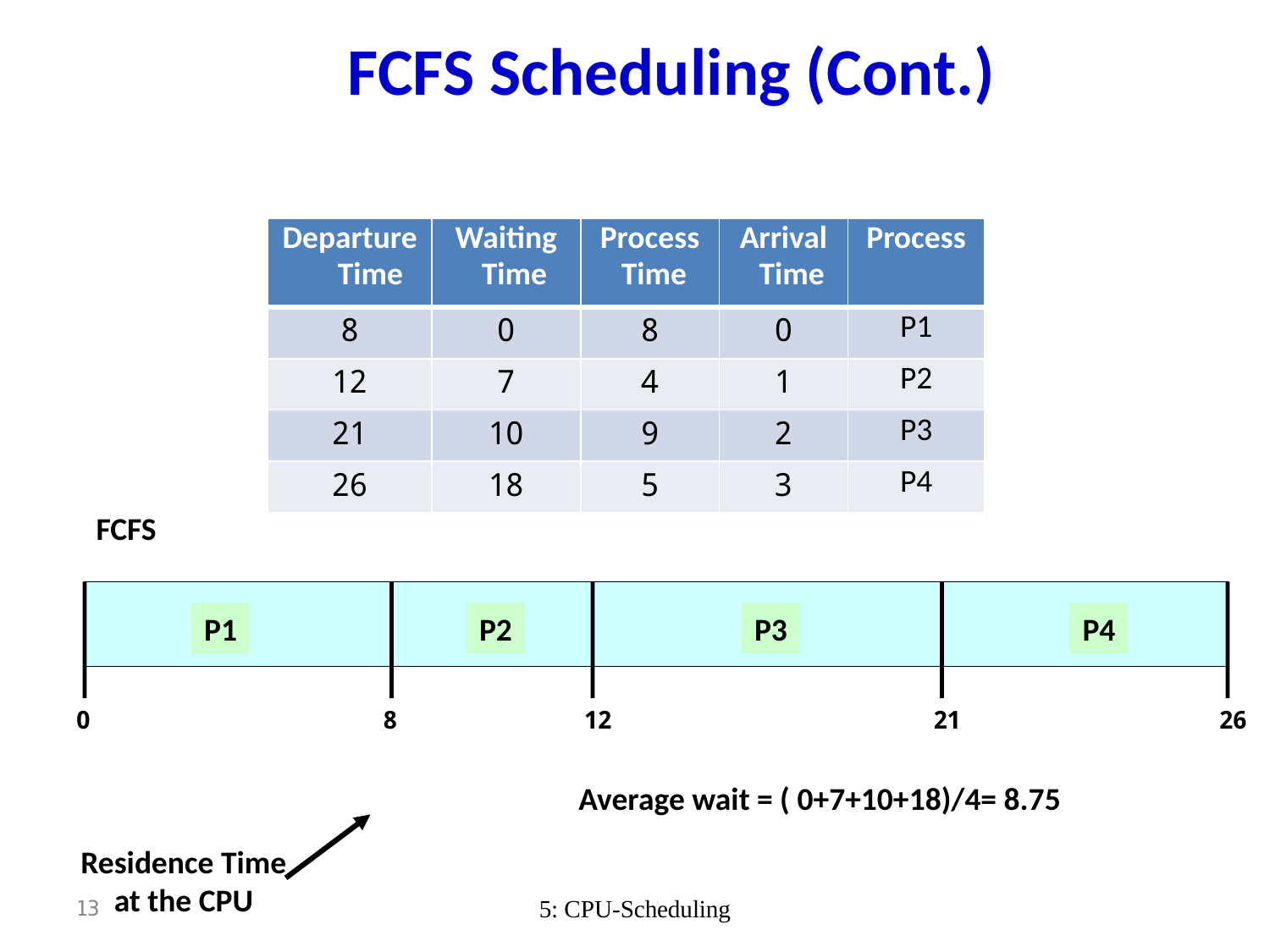

FCFS Scheduling (Cont.)
| Departure Time | Waiting Time | Process Time | Arrival Time | Process |
| --- | --- | --- | --- | --- |
| 8 | 0 | 8 | 0 | P1 |
| 12 | 7 | 4 | 1 | P2 |
| 21 | 10 | 9 | 2 | P3 |
| 26 | 18 | 5 | 3 | P4 |
FCFS

P1
P2
P3
P4
0
8
12
21
26
Average wait = ( 0+7+10+18)/4= 8.75

Residence Time
at the CPU
13
5: CPU-Scheduling